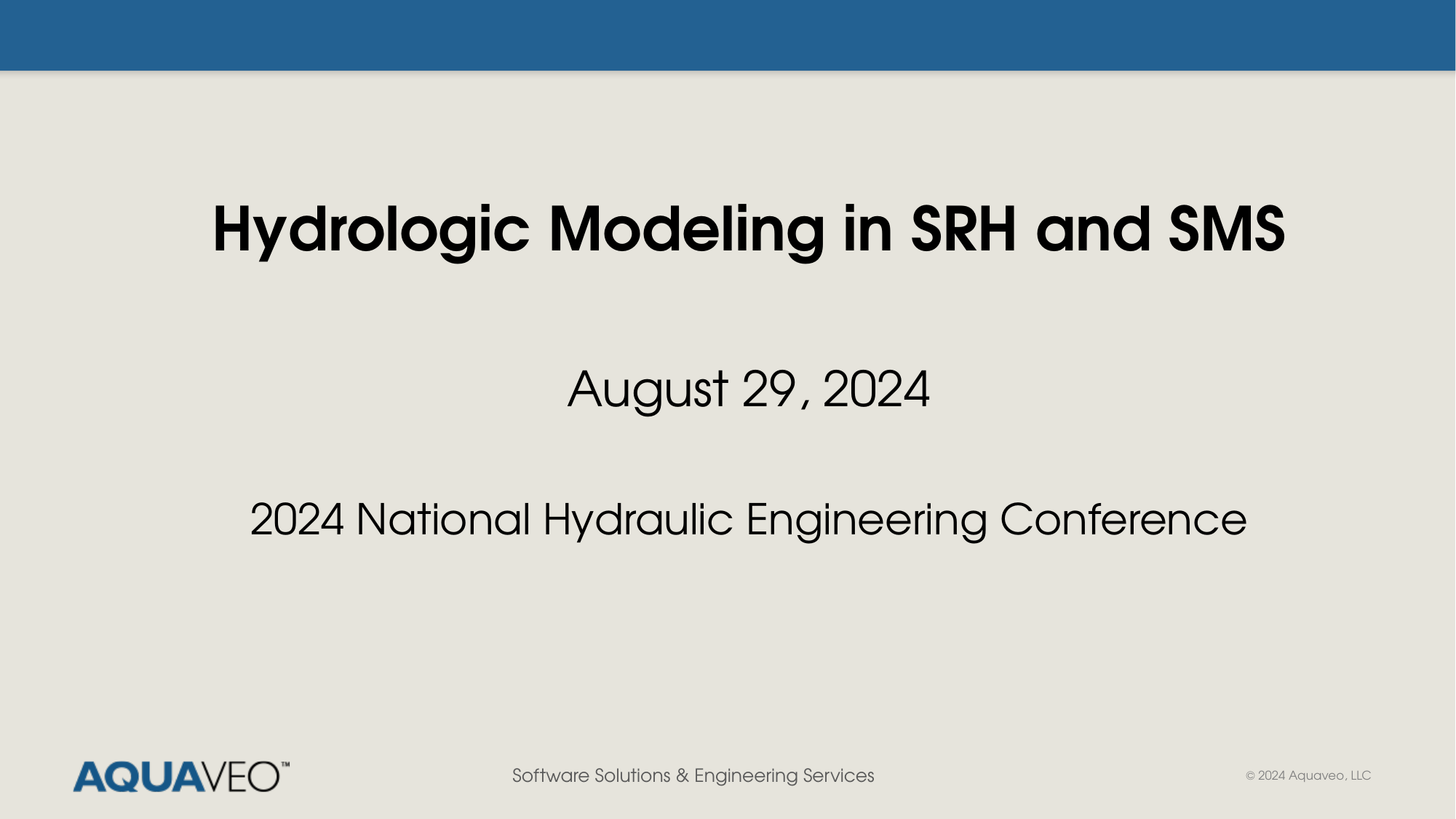

Hydrologic Modeling in SRH and SMS

August 29, 2024

2024 National Hydraulic Engineering Conference